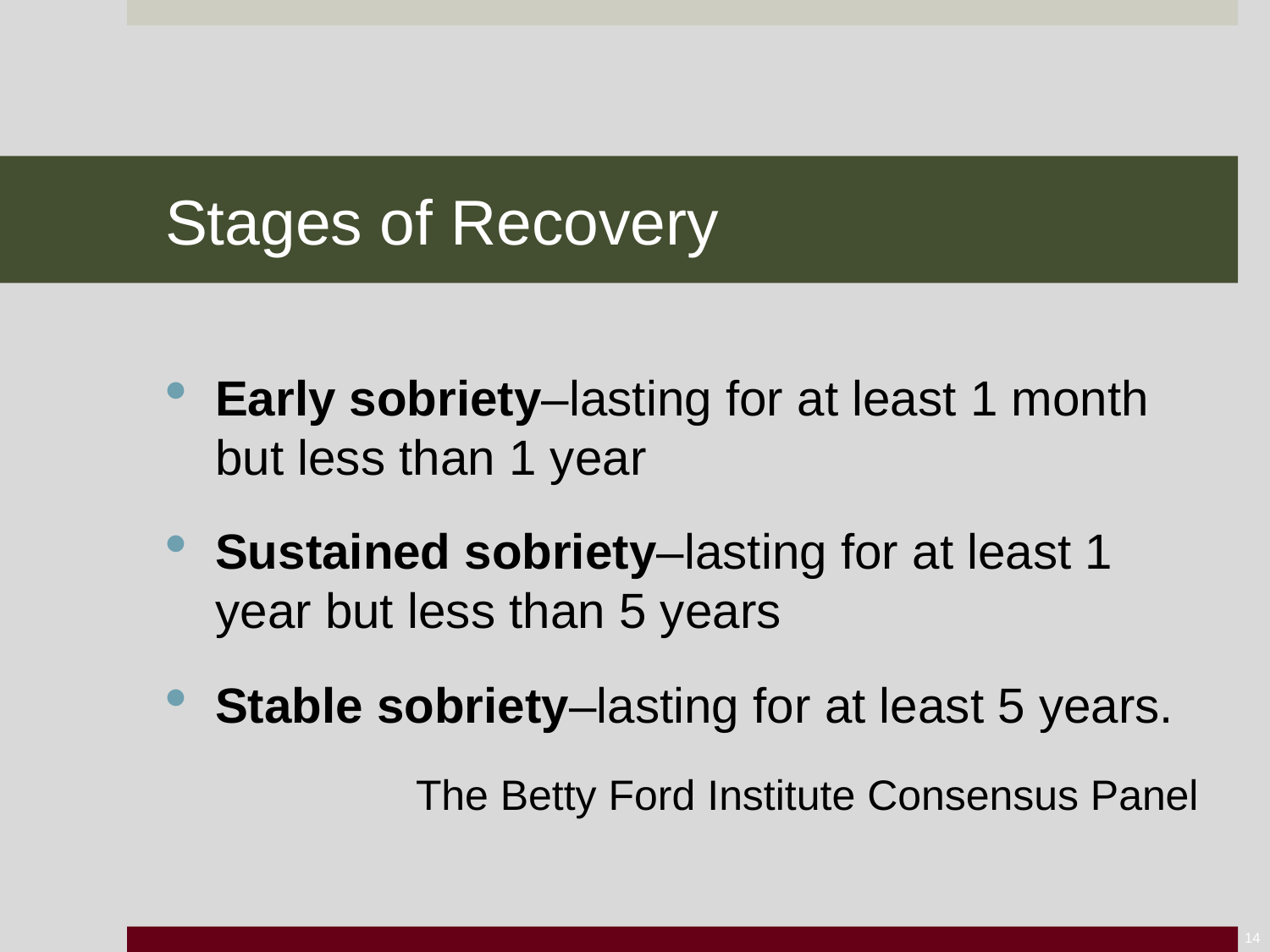

# Stages of Recovery
Early sobriety–lasting for at least 1 month but less than 1 year
Sustained sobriety–lasting for at least 1 year but less than 5 years
Stable sobriety–lasting for at least 5 years.
The Betty Ford Institute Consensus Panel
14